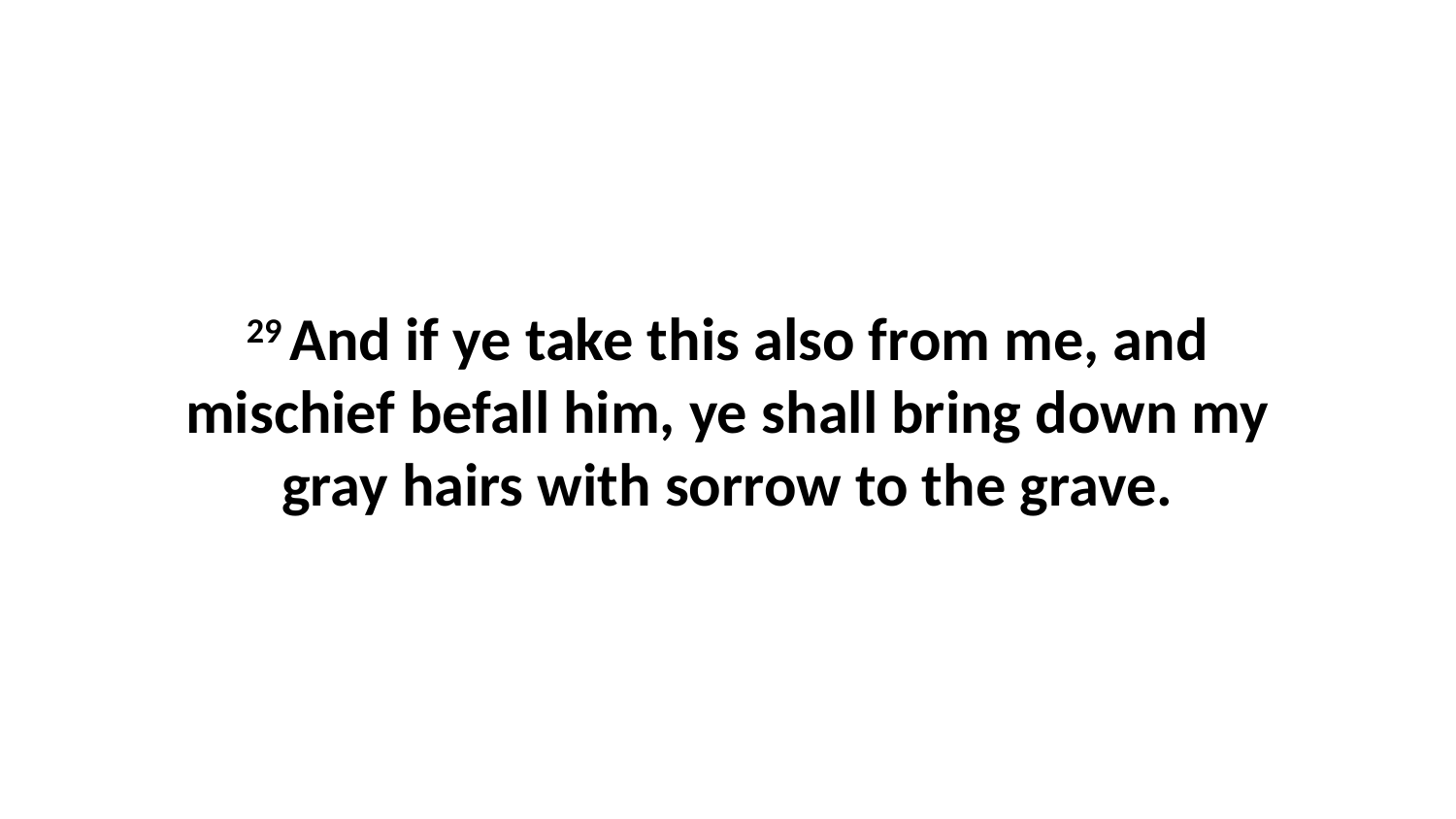

29 And if ye take this also from me, and mischief befall him, ye shall bring down my gray hairs with sorrow to the grave.